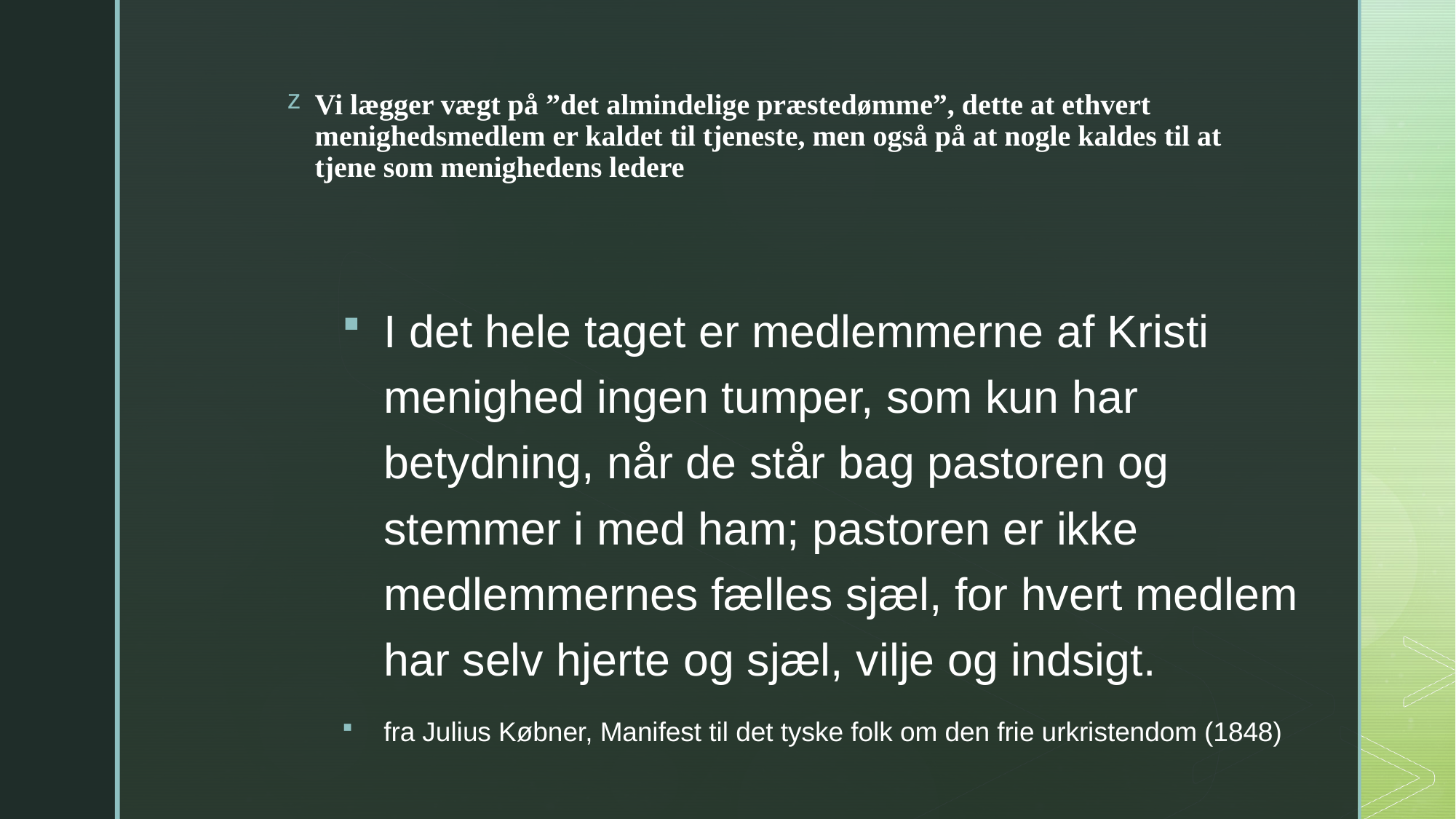

# Vi lægger vægt på ”det almindelige præstedømme”, dette at ethvert menighedsmedlem er kaldet til tjeneste, men også på at nogle kaldes til at tjene som menighedens ledere
I det hele taget er medlemmerne af Kristi menighed ingen tumper, som kun har betydning, når de står bag pastoren og stemmer i med ham; pastoren er ikke medlemmernes fælles sjæl, for hvert medlem har selv hjerte og sjæl, vilje og indsigt.
fra Julius Købner, Manifest til det tyske folk om den frie urkristendom (1848)